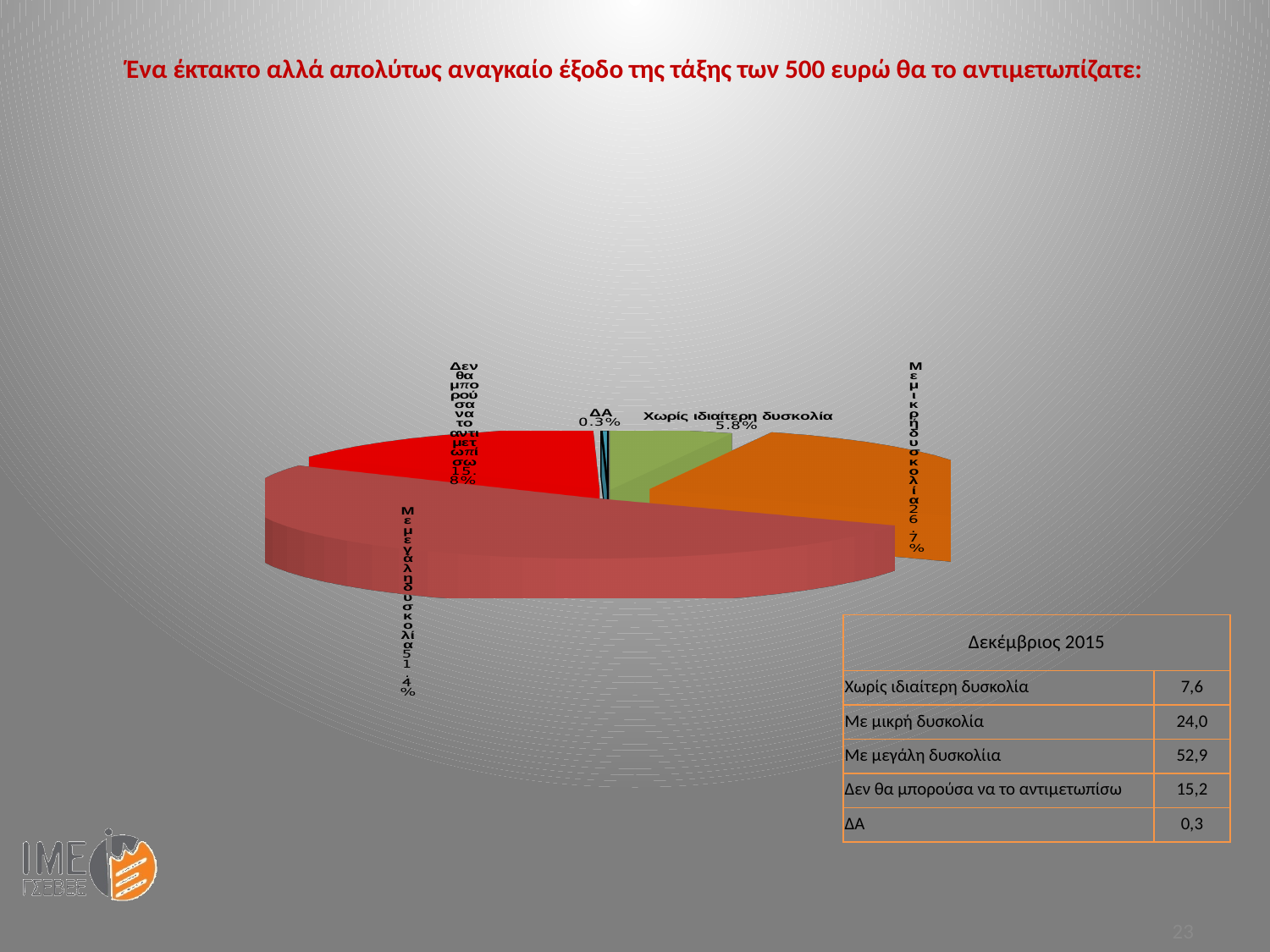

Ένα έκτακτο αλλά απολύτως αναγκαίο έξοδο της τάξης των 500 ευρώ θα το αντιμετωπίζατε:

[unsupported chart]

| Δεκέμβριος 2015 |  |
| --- | --- |
| Χωρίς ιδιαίτερη δυσκολία | 7,6 |
| Με μικρή δυσκολία | 24,0 |
| Με μεγάλη δυσκολίια | 52,9 |
| Δεν θα μπορούσα να το αντιμετωπίσω | 15,2 |
| ΔΑ | 0,3 |
23